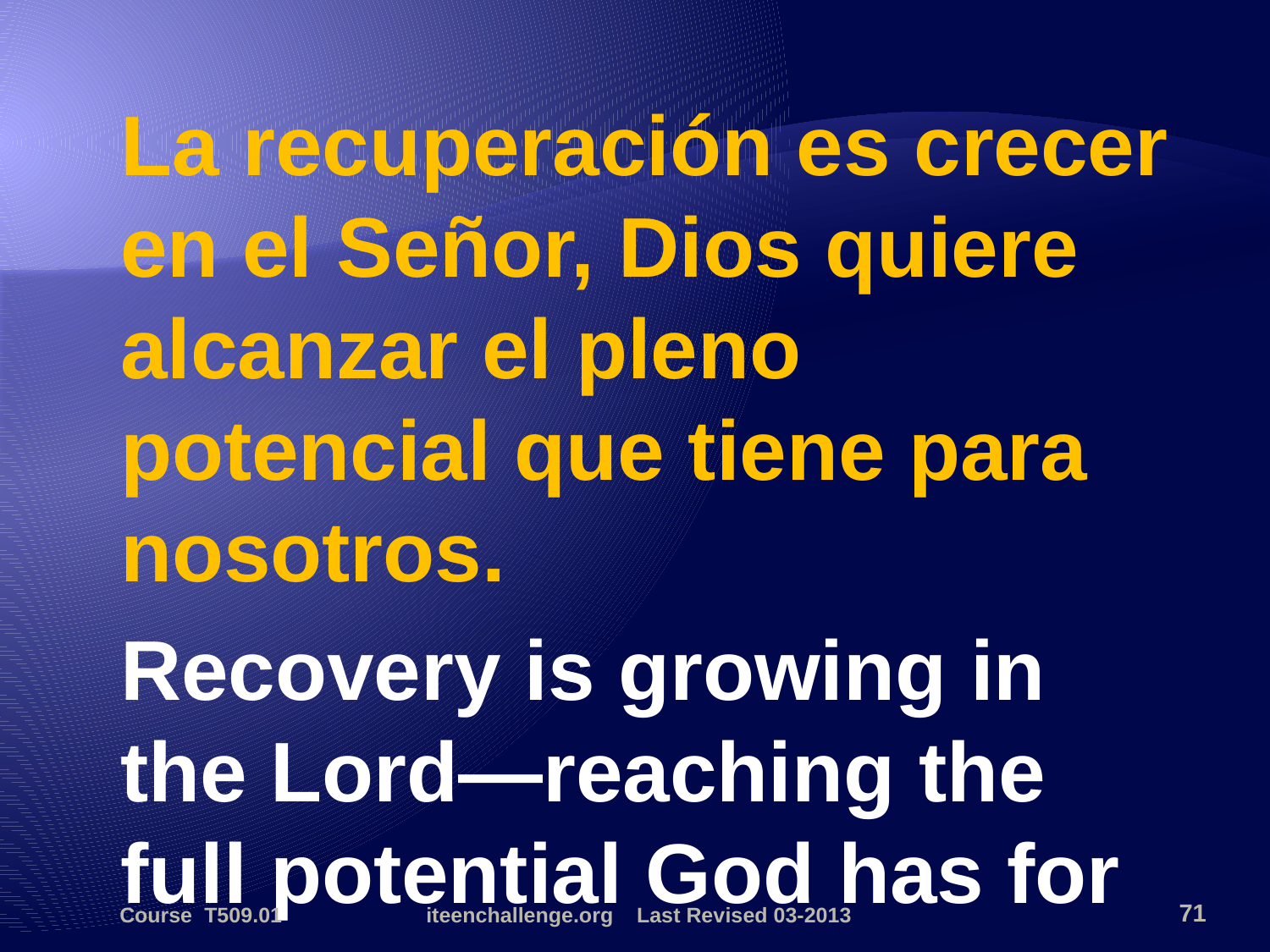

La recuperación es crecer en el Señor, Dios quiere alcanzar el pleno potencial que tiene para nosotros.
	Recovery is growing in the Lord—reaching the full potential God has for us.
Course  T509.01
iteenchallenge.org    Last Revised 03-2013
71